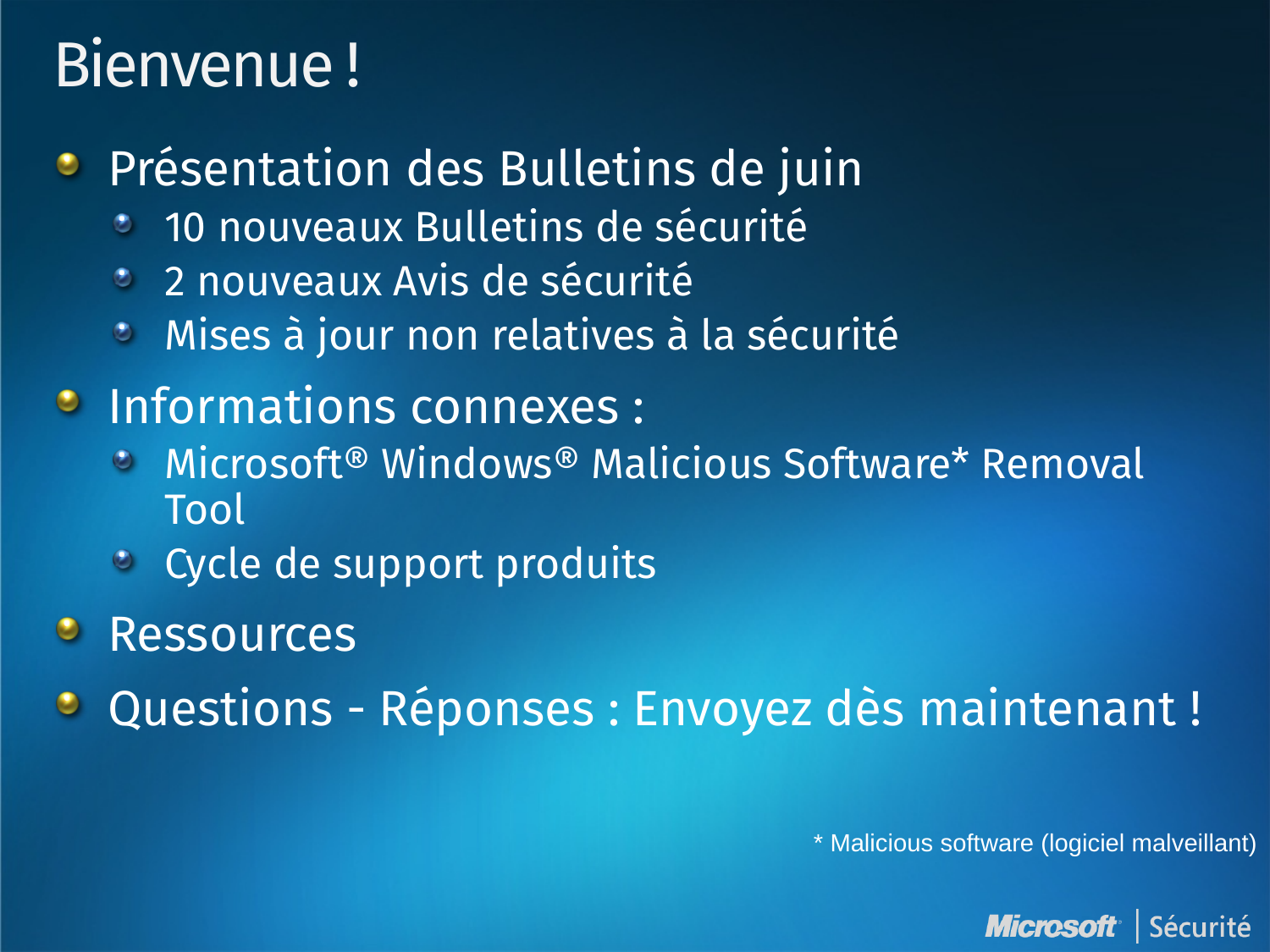

# Bienvenue !
Présentation des Bulletins de juin
10 nouveaux Bulletins de sécurité
2 nouveaux Avis de sécurité
Mises à jour non relatives à la sécurité
Informations connexes :
Microsoft® Windows® Malicious Software* Removal Tool
Cycle de support produits
Ressources
Questions - Réponses : Envoyez dès maintenant !
* Malicious software (logiciel malveillant)